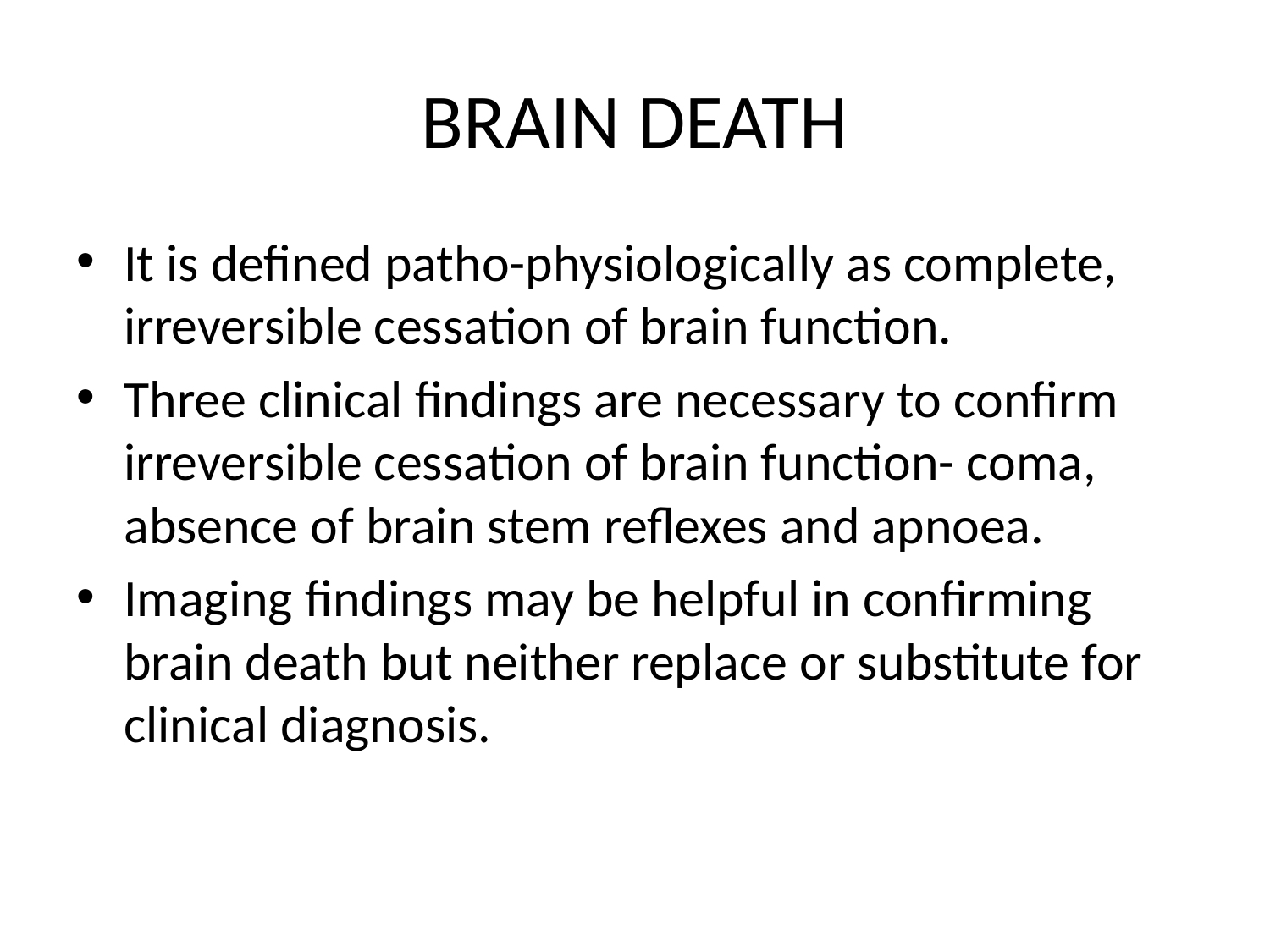

# BRAIN DEATH
It is defined patho-physiologically as complete, irreversible cessation of brain function.
Three clinical findings are necessary to confirm irreversible cessation of brain function- coma, absence of brain stem reflexes and apnoea.
Imaging findings may be helpful in confirming brain death but neither replace or substitute for clinical diagnosis.